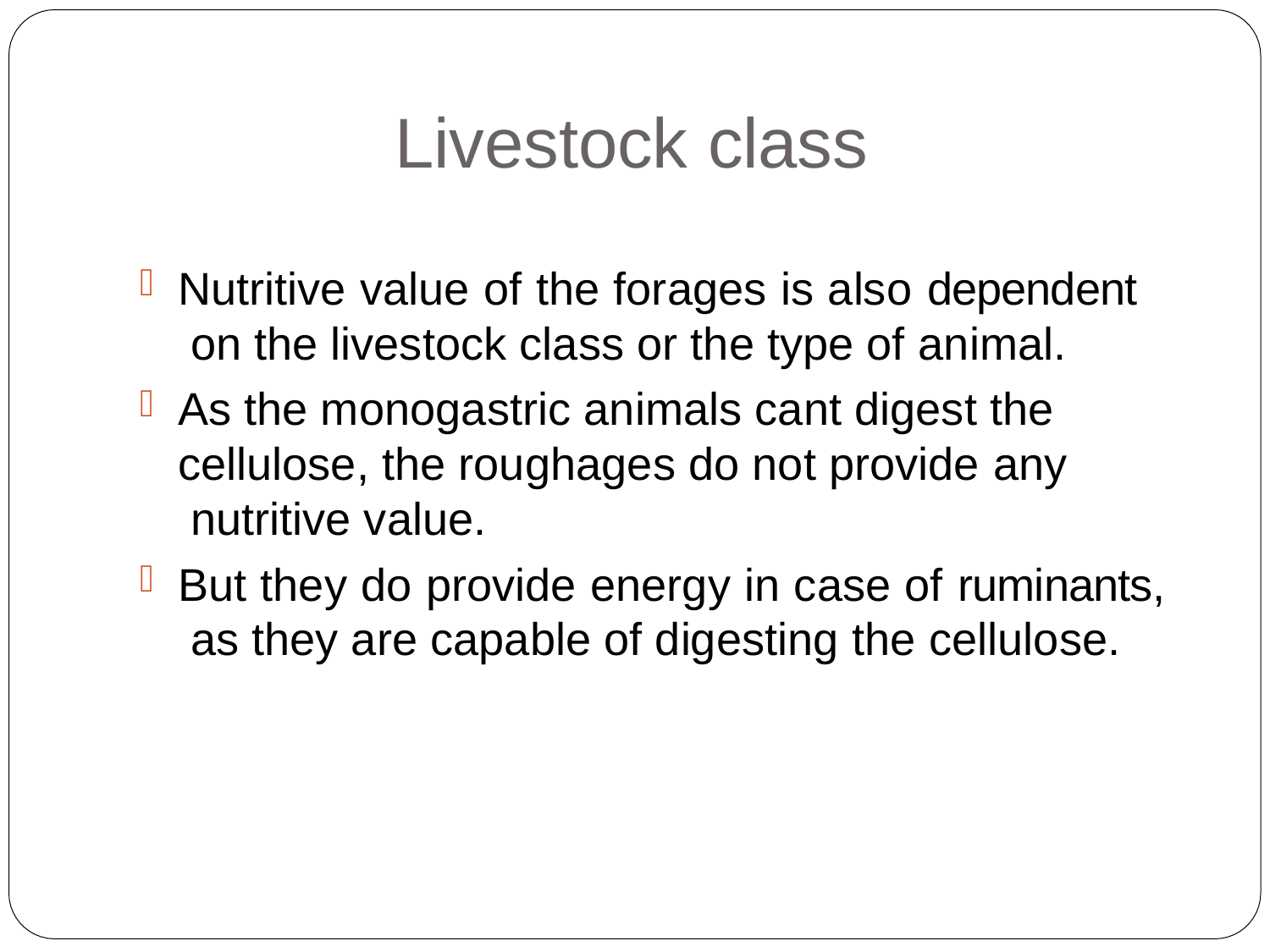

# Livestock class
Nutritive value of the forages is also dependent  on the livestock class or the type of animal.
As the monogastric animals cant digest the  cellulose, the roughages do not provide any  nutritive value.
But they do provide energy in case of ruminants,  as they are capable of digesting the cellulose.